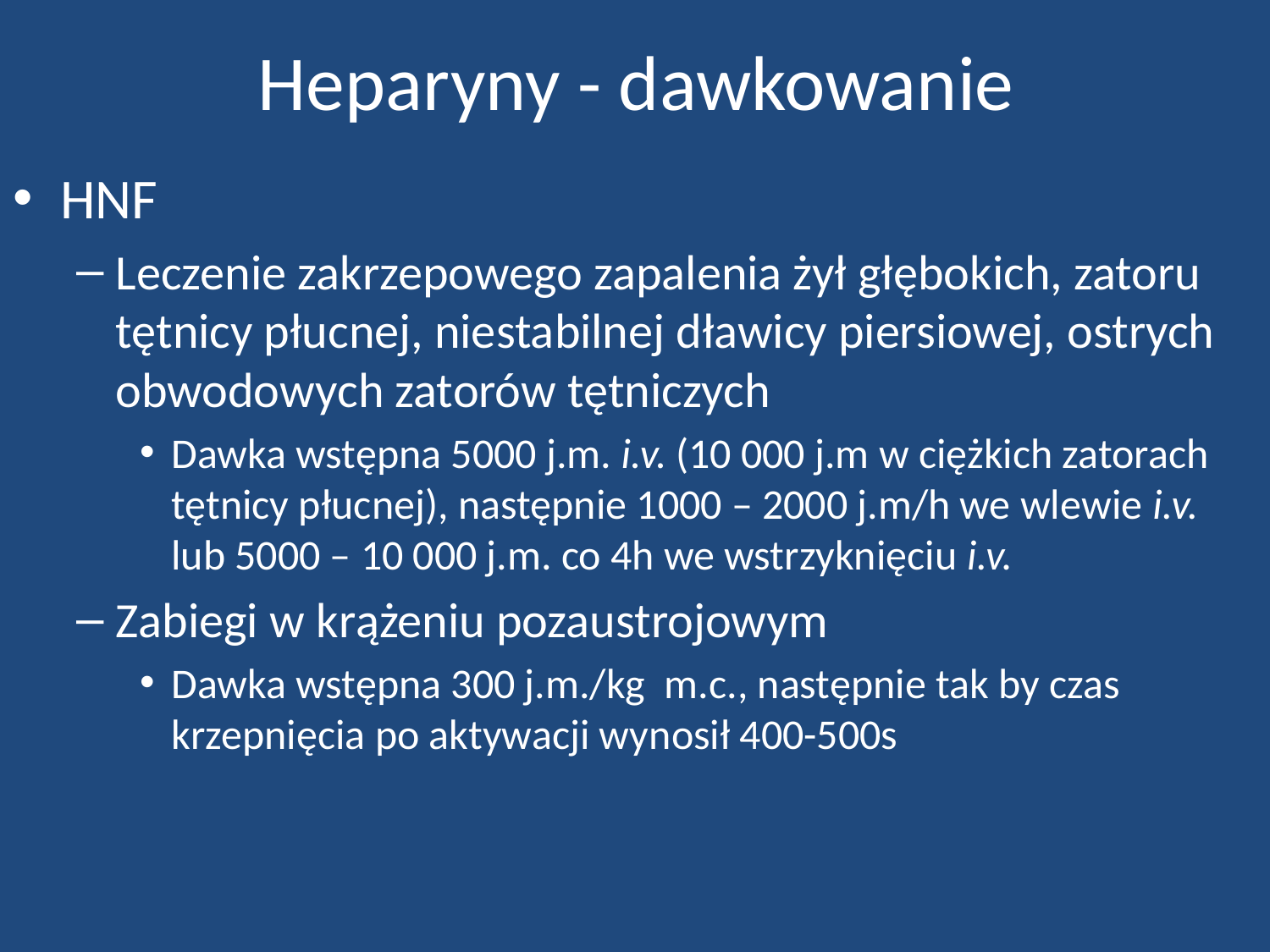

# Heparyny - dawkowanie
HNF
Leczenie zakrzepowego zapalenia żył głębokich, zatoru tętnicy płucnej, niestabilnej dławicy piersiowej, ostrych obwodowych zatorów tętniczych
Dawka wstępna 5000 j.m. i.v. (10 000 j.m w ciężkich zatorach tętnicy płucnej), następnie 1000 – 2000 j.m/h we wlewie i.v. lub 5000 – 10 000 j.m. co 4h we wstrzyknięciu i.v.
Zabiegi w krążeniu pozaustrojowym
Dawka wstępna 300 j.m./kg  m.c., następnie tak by czas krzepnięcia po aktywacji wynosił 400-500s